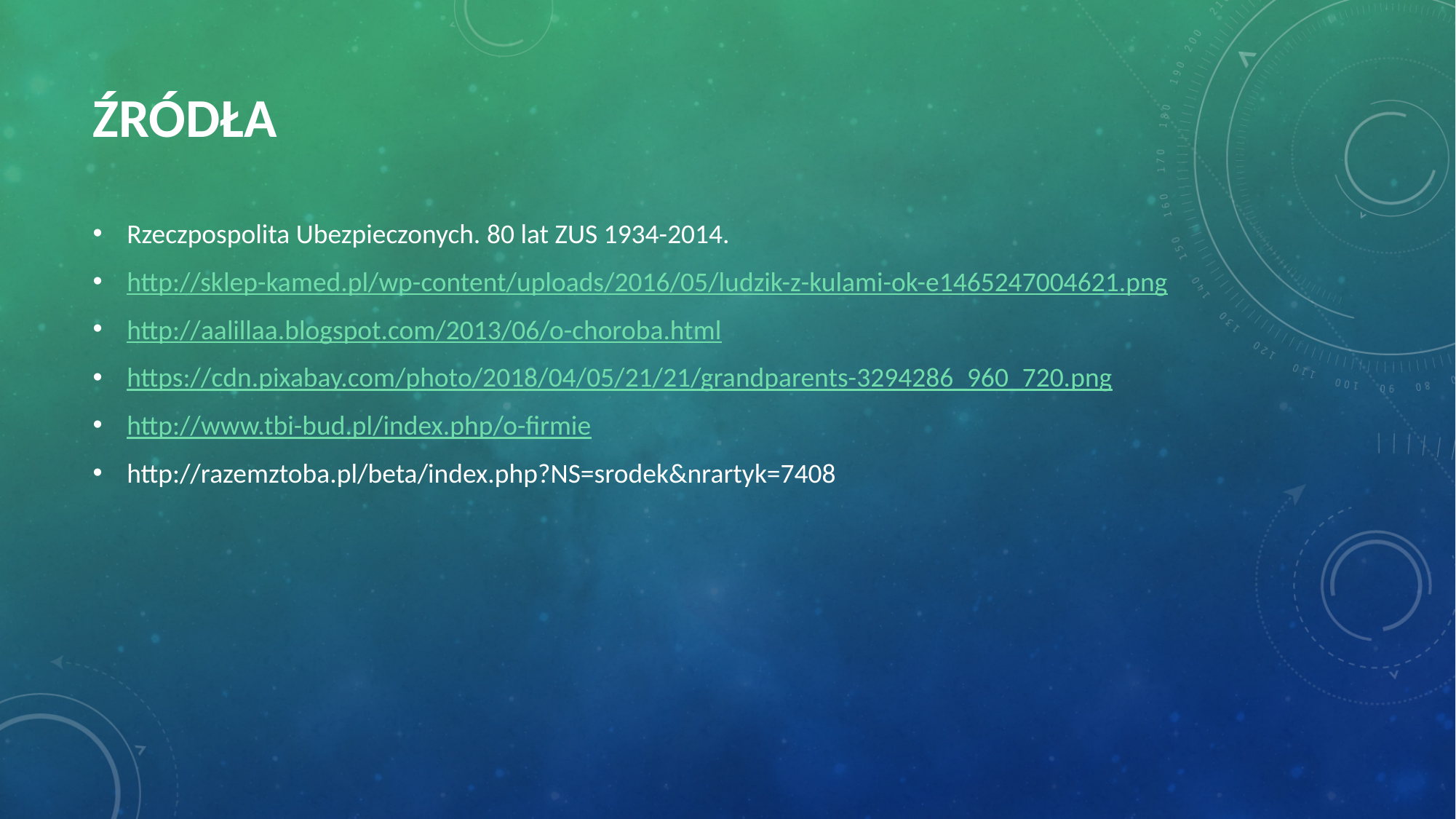

# Źródła
Rzeczpospolita Ubezpieczonych. 80 lat ZUS 1934-2014.
http://sklep-kamed.pl/wp-content/uploads/2016/05/ludzik-z-kulami-ok-e1465247004621.png
http://aalillaa.blogspot.com/2013/06/o-choroba.html
https://cdn.pixabay.com/photo/2018/04/05/21/21/grandparents-3294286_960_720.png
http://www.tbi-bud.pl/index.php/o-firmie
http://razemztoba.pl/beta/index.php?NS=srodek&nrartyk=7408